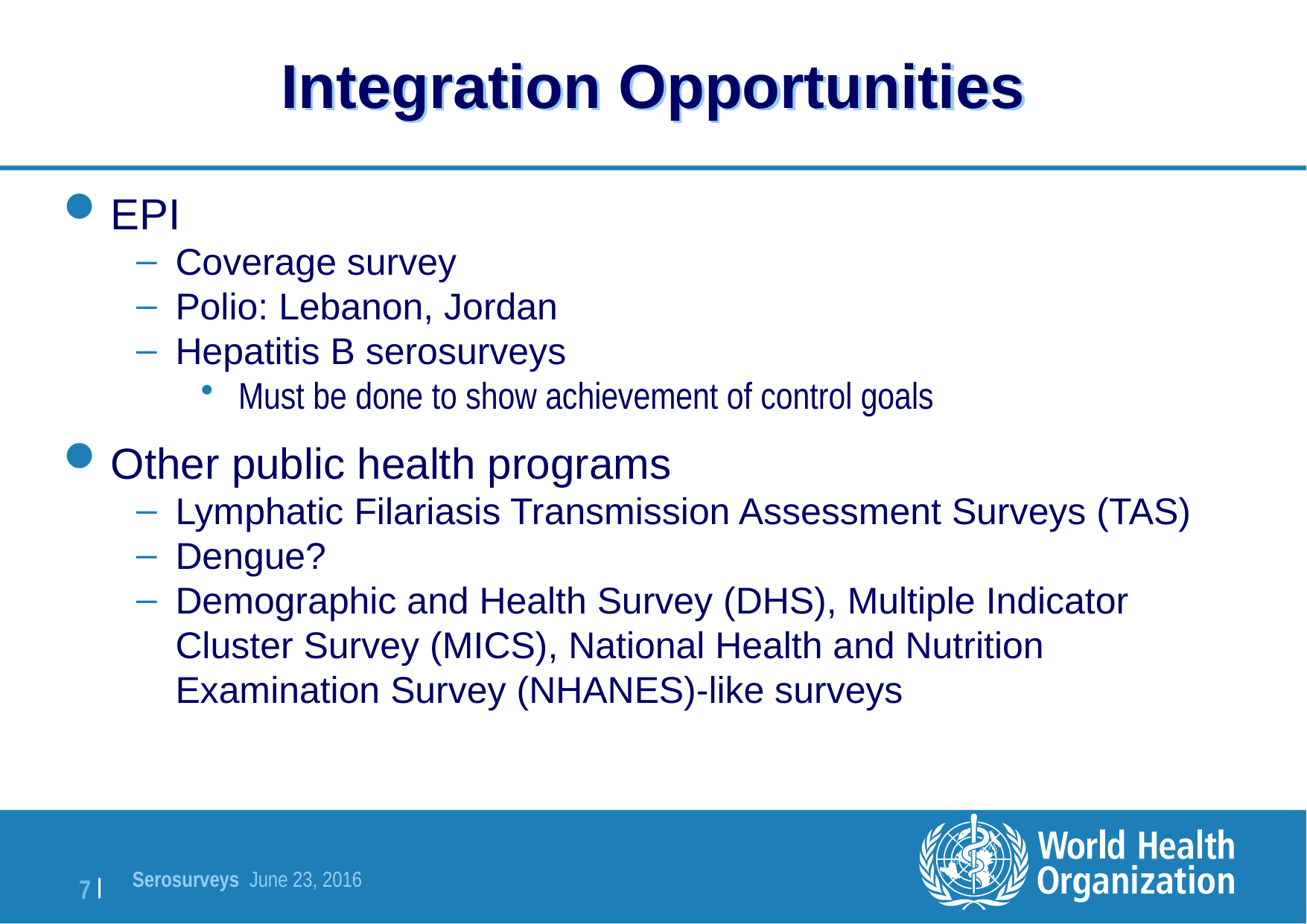

# Integration Opportunities
EPI
Coverage survey
Polio: Lebanon, Jordan
Hepatitis B serosurveys
Must be done to show achievement of control goals
Other public health programs
Lymphatic Filariasis Transmission Assessment Surveys (TAS)
Dengue?
Demographic and Health Survey (DHS), Multiple Indicator Cluster Survey (MICS), National Health and Nutrition Examination Survey (NHANES)-like surveys